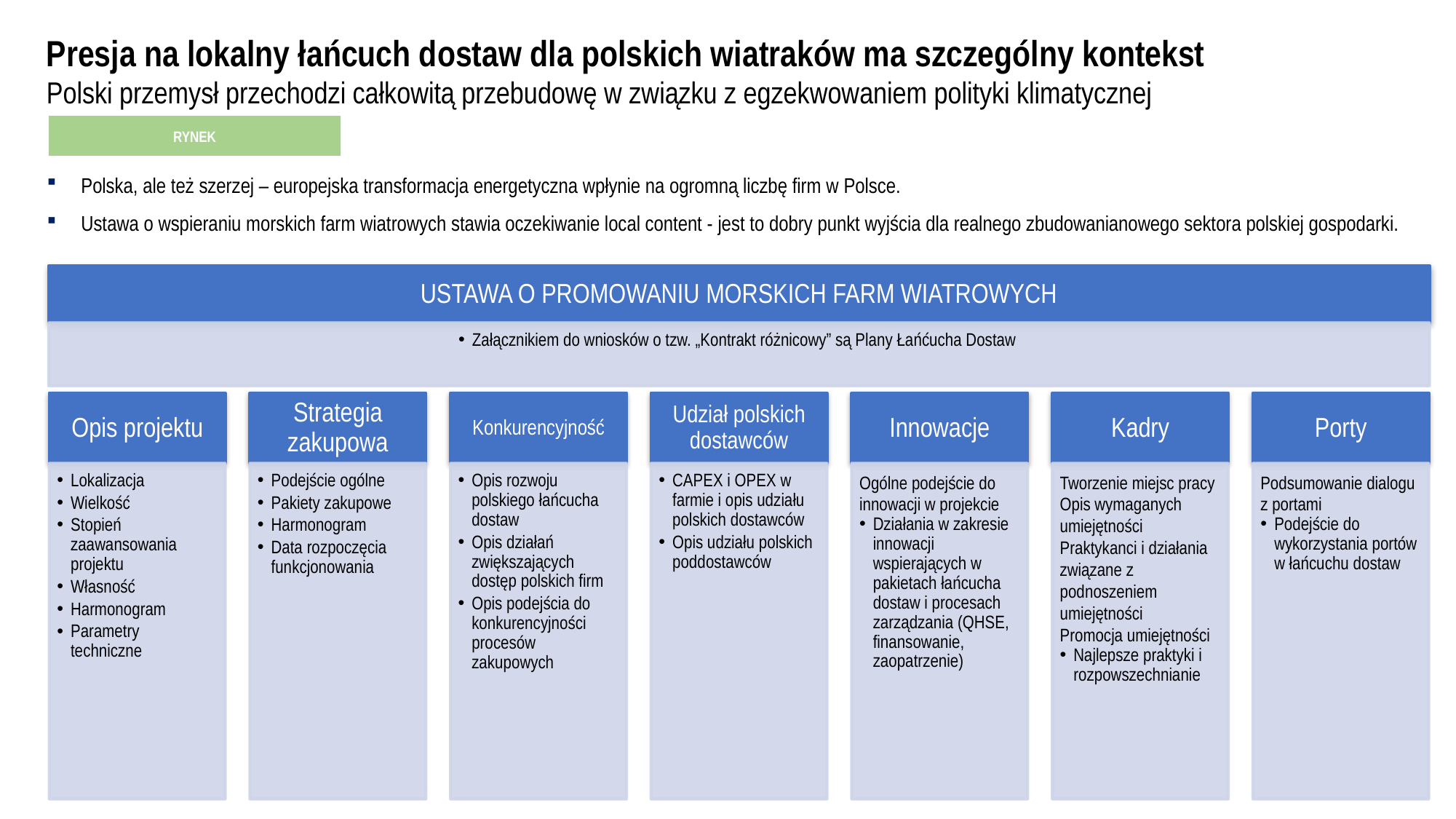

Presja na lokalny łańcuch dostaw dla polskich wiatraków ma szczególny kontekst
Polski przemysł przechodzi całkowitą przebudowę w związku z egzekwowaniem polityki klimatycznej
RYNEK
Polska, ale też szerzej – europejska transformacja energetyczna wpłynie na ogromną liczbę firm w Polsce.
Ustawa o wspieraniu morskich farm wiatrowych stawia oczekiwanie local content - jest to dobry punkt wyjścia dla realnego zbudowanianowego sektora polskiej gospodarki.
USTAWA O PROMOWANIU MORSKICH FARM WIATROWYCH
Załącznikiem do wniosków o tzw. „Kontrakt różnicowy” są Plany Łańćucha Dostaw
Opis projektu
Lokalizacja
Wielkość
Stopień zaawansowania projektu
Własność
Harmonogram
Parametry techniczne
Strategia zakupowa
Podejście ogólne
Pakiety zakupowe
Harmonogram
Data rozpoczęcia funkcjonowania

Konkurencyjność
Opis rozwoju polskiego łańcucha dostaw
Opis działań zwiększających dostęp polskich firm
Opis podejścia do konkurencyjności procesów zakupowych
Udział polskich dostawców
CAPEX i OPEX w farmie i opis udziału polskich dostawców
Opis udziału polskich poddostawców
Innowacje
Ogólne podejście do innowacji w projekcie
Działania w zakresie innowacji wspierających w pakietach łańcucha dostaw i procesach zarządzania (QHSE, finansowanie, zaopatrzenie)
Kadry
Tworzenie miejsc pracy
Opis wymaganych umiejętności
Praktykanci i działania związane z podnoszeniem umiejętności
Promocja umiejętności
Najlepsze praktyki i rozpowszechnianie
Porty
Podsumowanie dialogu z portami
Podejście do wykorzystania portów w łańcuchu dostaw